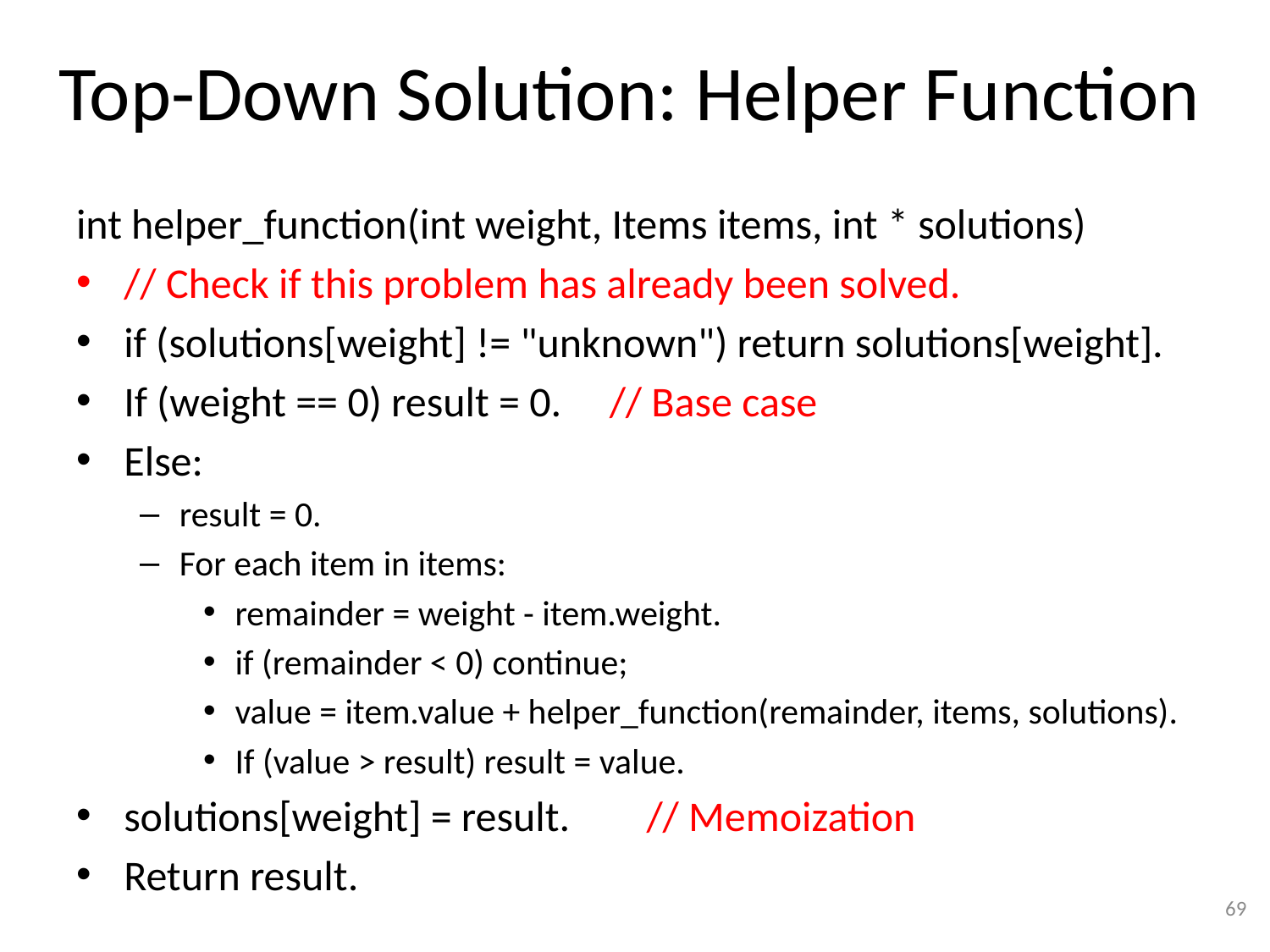

# Top-Down Solution: Helper Function
int helper_function(int weight, Items items, int * solutions)
// Check if this problem has already been solved.
if (solutions[weight] != "unknown") return solutions[weight].
If (weight == 0) result = 0.     // Base case
Else:
result = 0.
For each item in items:
remainder = weight - item.weight.
if (remainder < 0) continue;
value = item.value + helper_function(remainder, items, solutions).
If (value > result) result = value.
solutions[weight] = result.        // Memoization
Return result.
69